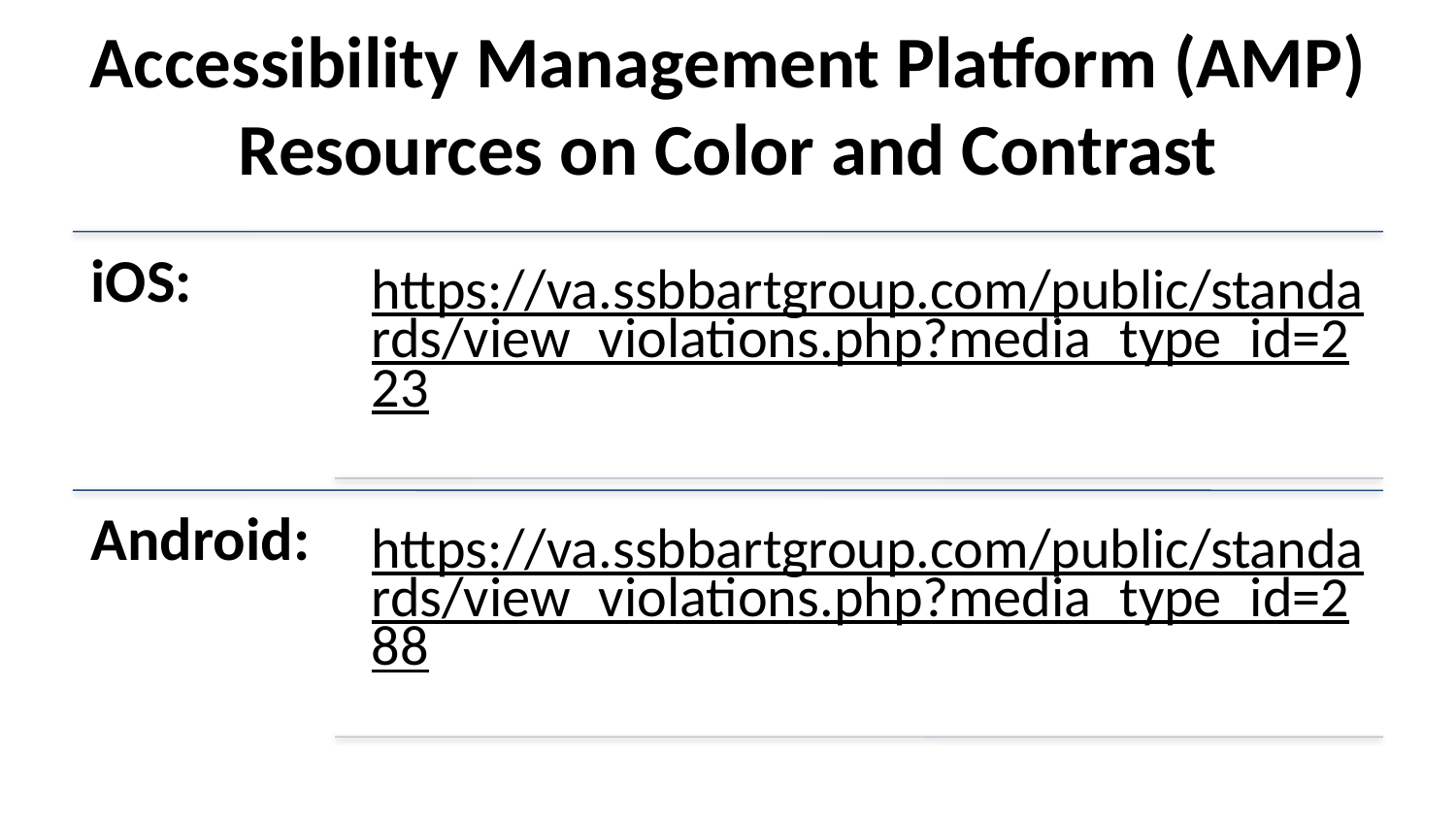

# Accessibility Management Platform (AMP) Resources on Color and Contrast
iOS:
https://va.ssbbartgroup.com/public/standards/view_violations.php?media_type_id=223
Android:
https://va.ssbbartgroup.com/public/standards/view_violations.php?media_type_id=288